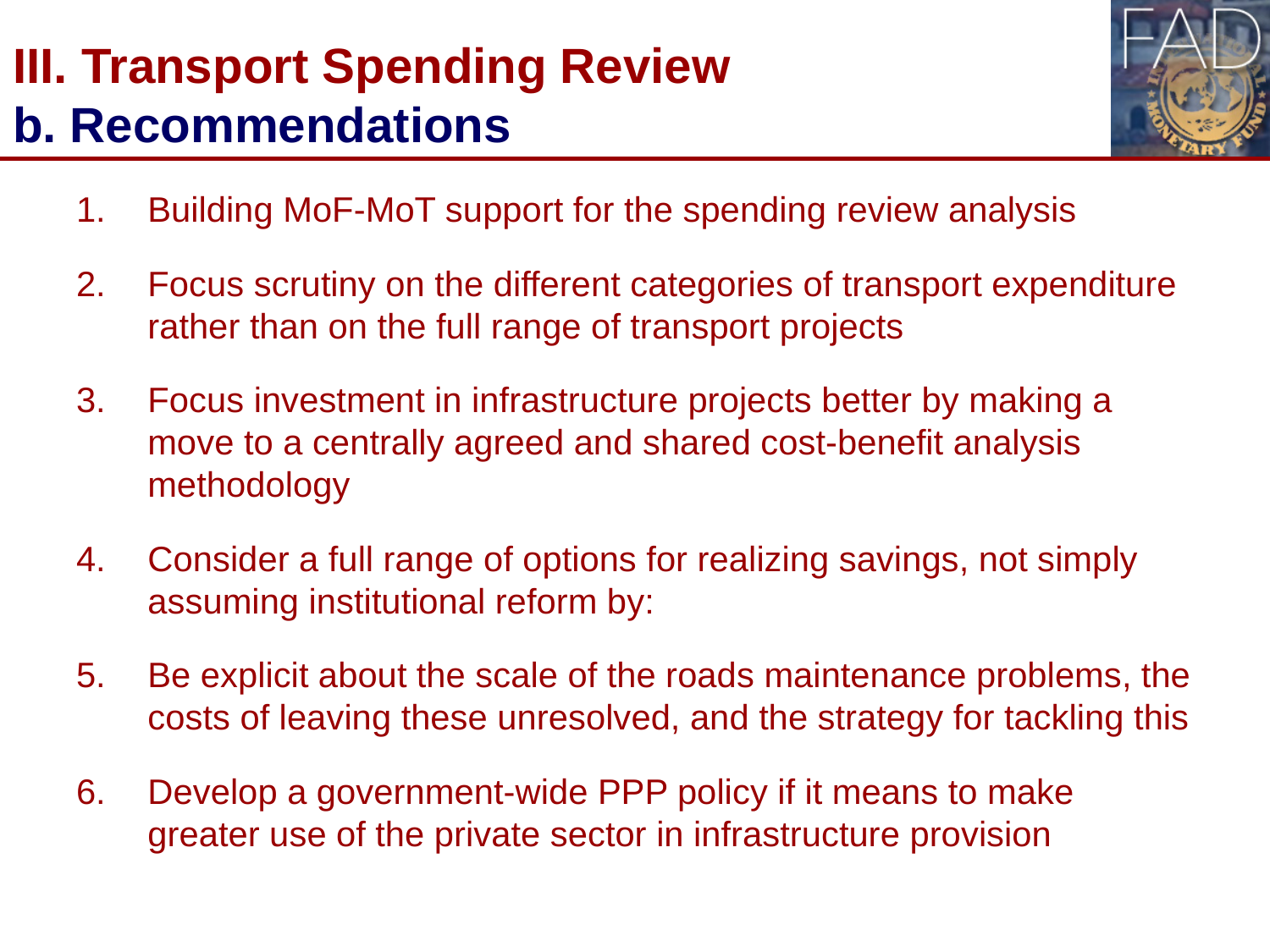

# III. Transport Spending Review b. Recommendations
Building MoF-MoT support for the spending review analysis
Focus scrutiny on the different categories of transport expenditure rather than on the full range of transport projects
Focus investment in infrastructure projects better by making a move to a centrally agreed and shared cost-benefit analysis methodology
Consider a full range of options for realizing savings, not simply assuming institutional reform by:
Be explicit about the scale of the roads maintenance problems, the costs of leaving these unresolved, and the strategy for tackling this
Develop a government-wide PPP policy if it means to make greater use of the private sector in infrastructure provision
8